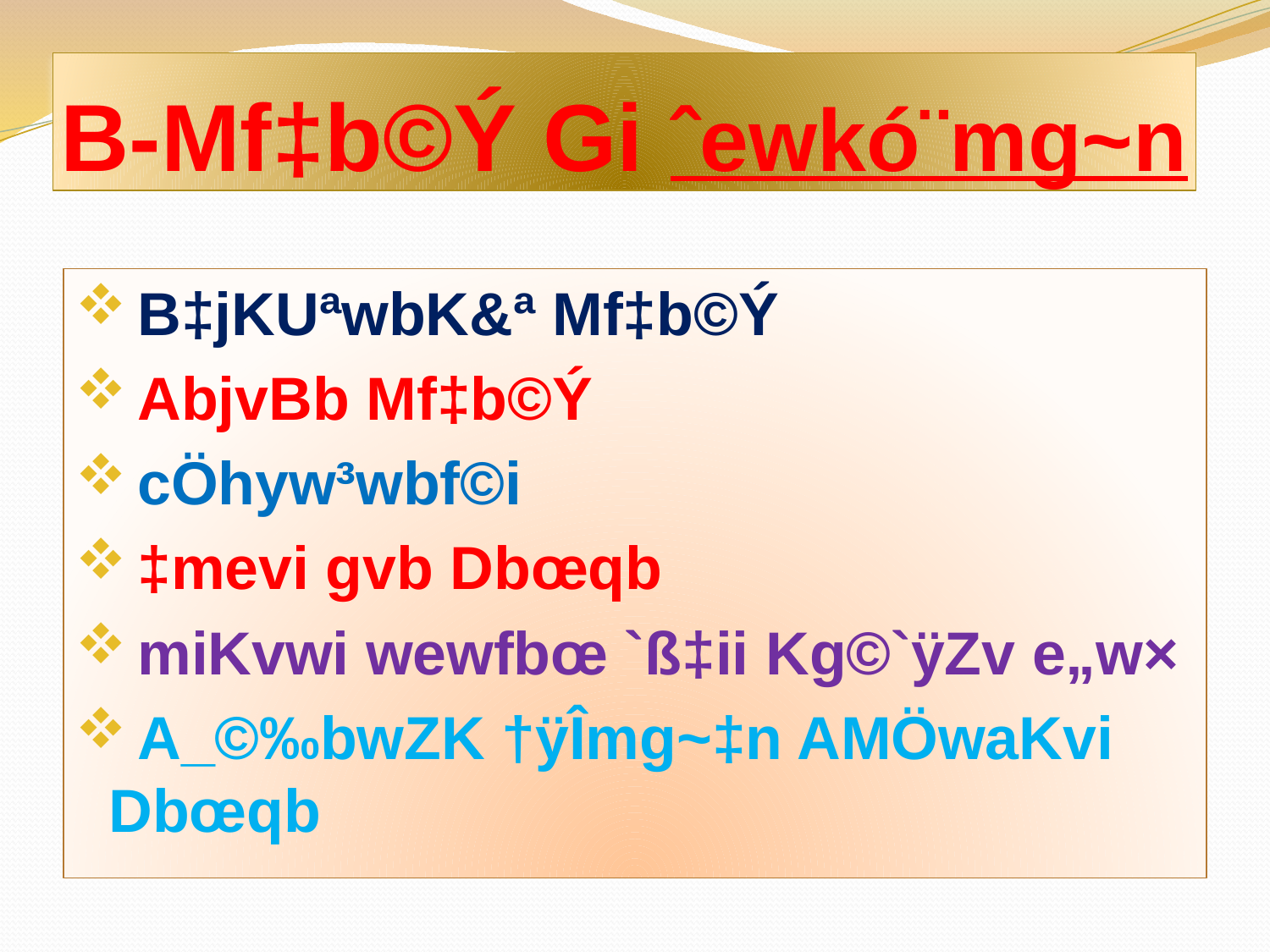

# B-Mf‡b©Ý Gi ˆewkó¨mg~n
 B‡jKUªwbK&ª Mf‡b©Ý
 AbjvBb Mf‡b©Ý
 cÖhyw³wbf©i
 ‡mevi gvb Dbœqb
 miKvwi wewfbœ `ß‡ii Kg©`ÿZv e„w×
 A_©‰bwZK †ÿÎmg~‡n AMÖwaKvi Dbœqb